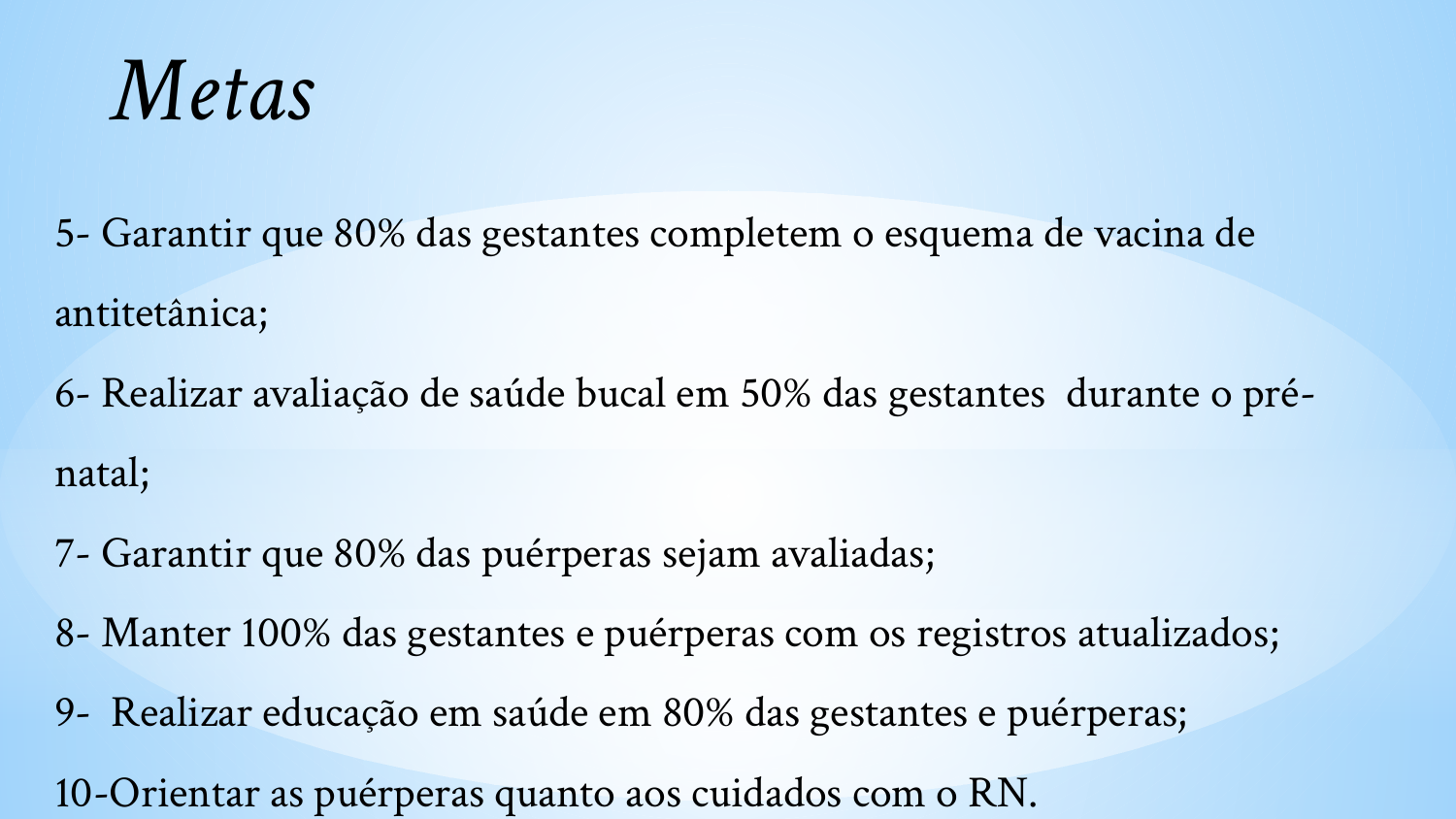

Metas
5- Garantir que 80% das gestantes completem o esquema de vacina de antitetânica;
6- Realizar avaliação de saúde bucal em 50% das gestantes  durante o pré-natal;
7- Garantir que 80% das puérperas sejam avaliadas;
8- Manter 100% das gestantes e puérperas com os registros atualizados;
9-  Realizar educação em saúde em 80% das gestantes e puérperas;
10-Orientar as puérperas quanto aos cuidados com o RN.